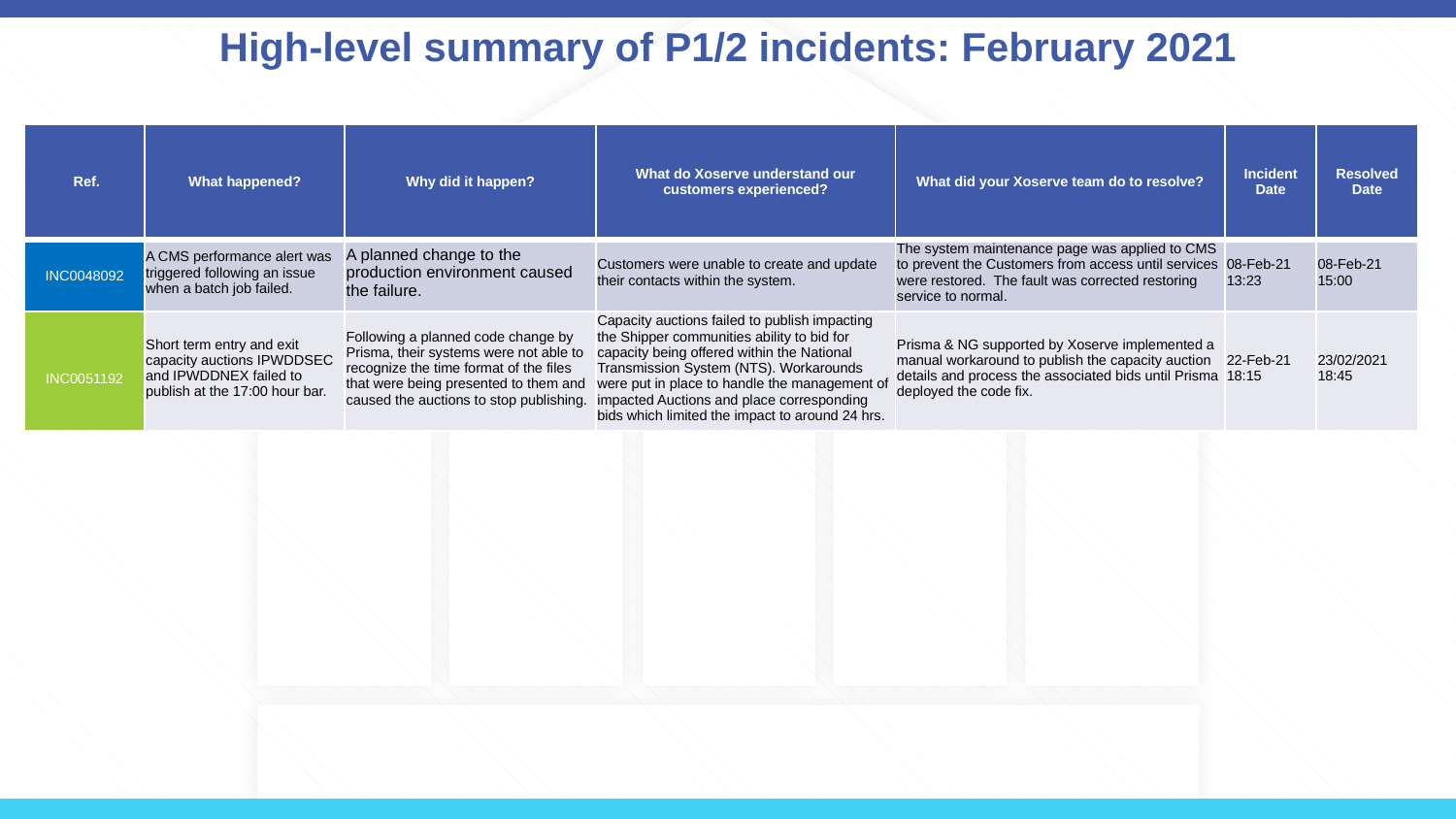

# High-level summary of P1/2 incidents: February 2021
| Ref. | What happened? | Why did it happen? | What do Xoserve understand our customers experienced? | What did your Xoserve team do to resolve? | Incident Date | Resolved Date |
| --- | --- | --- | --- | --- | --- | --- |
| INC0048092 | A CMS performance alert was triggered following an issue when a batch job failed. | A planned change to the production environment caused the failure. | Customers were unable to create and update their contacts within the system. | The system maintenance page was applied to CMS to prevent the Customers from access until services were restored. The fault was corrected restoring service to normal. | 08-Feb-21 13:23 | 08-Feb-21 15:00 |
| INC0051192 | Short term entry and exit capacity auctions IPWDDSEC and IPWDDNEX failed to publish at the 17:00 hour bar. | Following a planned code change by Prisma, their systems were not able to recognize the time format of the files that were being presented to them and caused the auctions to stop publishing. | Capacity auctions failed to publish impacting the Shipper communities ability to bid for capacity being offered within the National Transmission System (NTS). Workarounds were put in place to handle the management of impacted Auctions and place corresponding bids which limited the impact to around 24 hrs. | Prisma & NG supported by Xoserve implemented a manual workaround to publish the capacity auction details and process the associated bids until Prisma deployed the code fix. | 22-Feb-21 18:15 | 23/02/2021 18:45 |